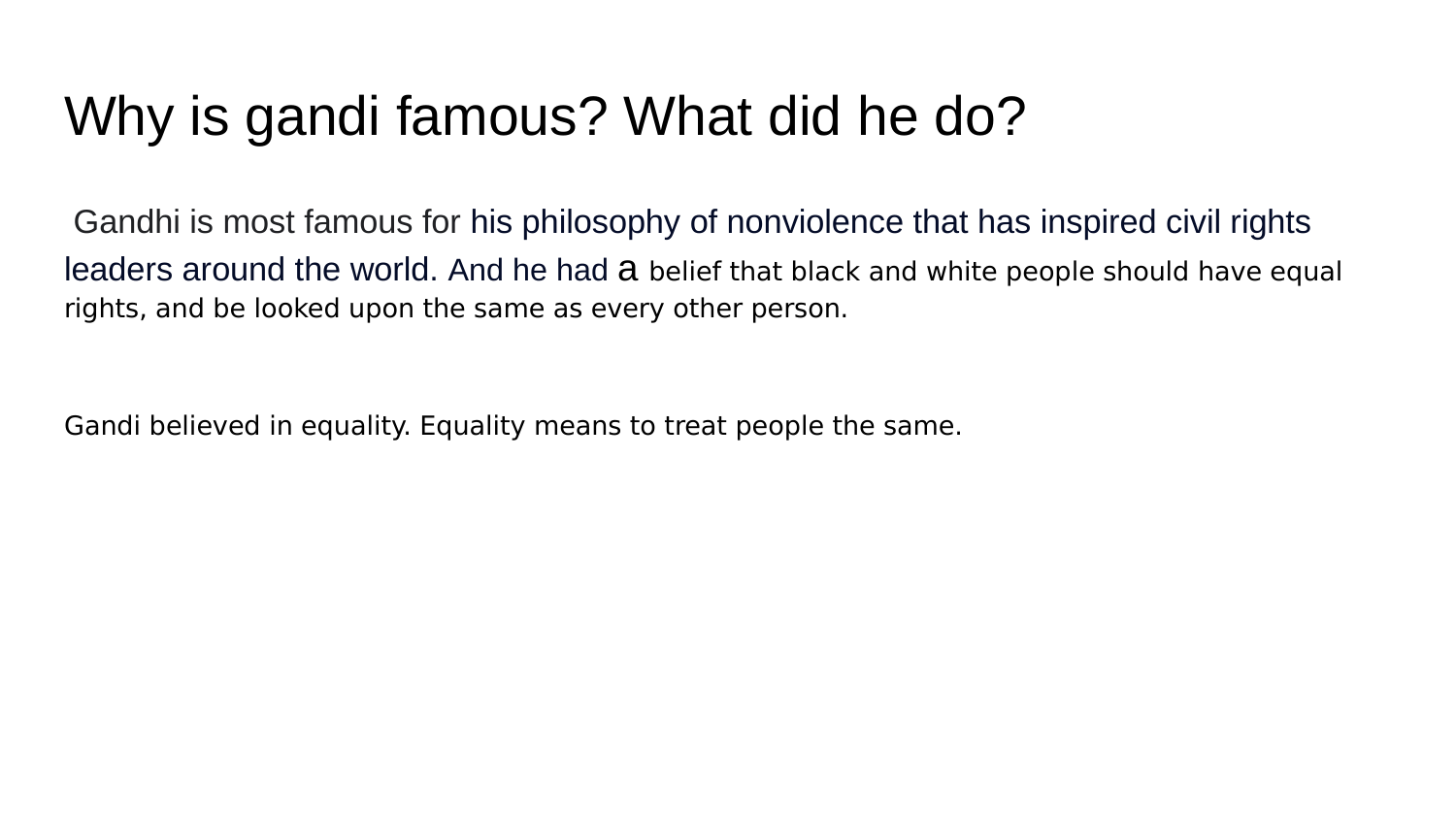

# Why is gandi famous? What did he do?
 Gandhi is most famous for his philosophy of nonviolence that has inspired civil rights leaders around the world. And he had a belief that black and white people should have equal rights, and be looked upon the same as every other person.

Gandi believed in equality. Equality means to treat people the same.